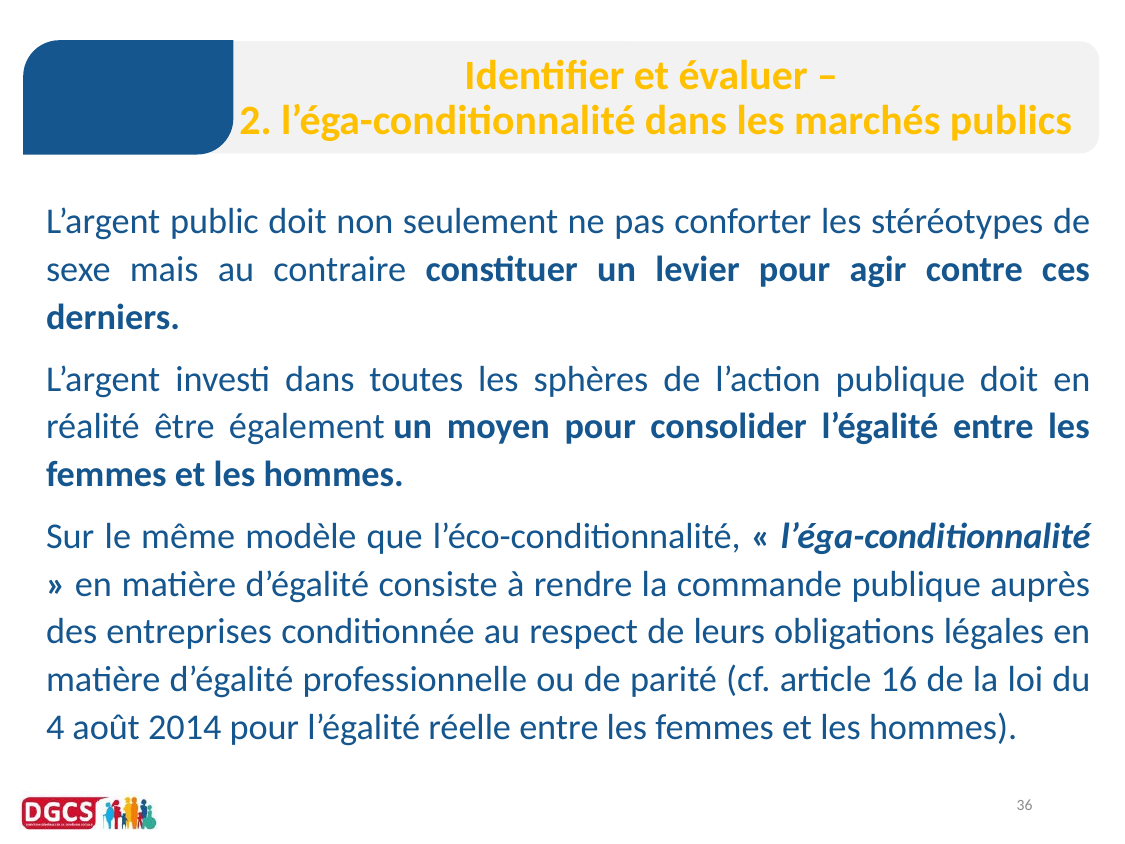

# Identifier et évaluer – 2. l’éga-conditionnalité dans les marchés publics
L’argent public doit non seulement ne pas conforter les stéréotypes de sexe mais au contraire constituer un levier pour agir contre ces derniers.
L’argent investi dans toutes les sphères de l’action publique doit en réalité être également un moyen pour consolider l’égalité entre les femmes et les hommes.
Sur le même modèle que l’éco-conditionnalité, « l’éga-conditionnalité » en matière d’égalité consiste à rendre la commande publique auprès des entreprises conditionnée au respect de leurs obligations légales en matière d’égalité professionnelle ou de parité (cf. article 16 de la loi du 4 août 2014 pour l’égalité réelle entre les femmes et les hommes).

36